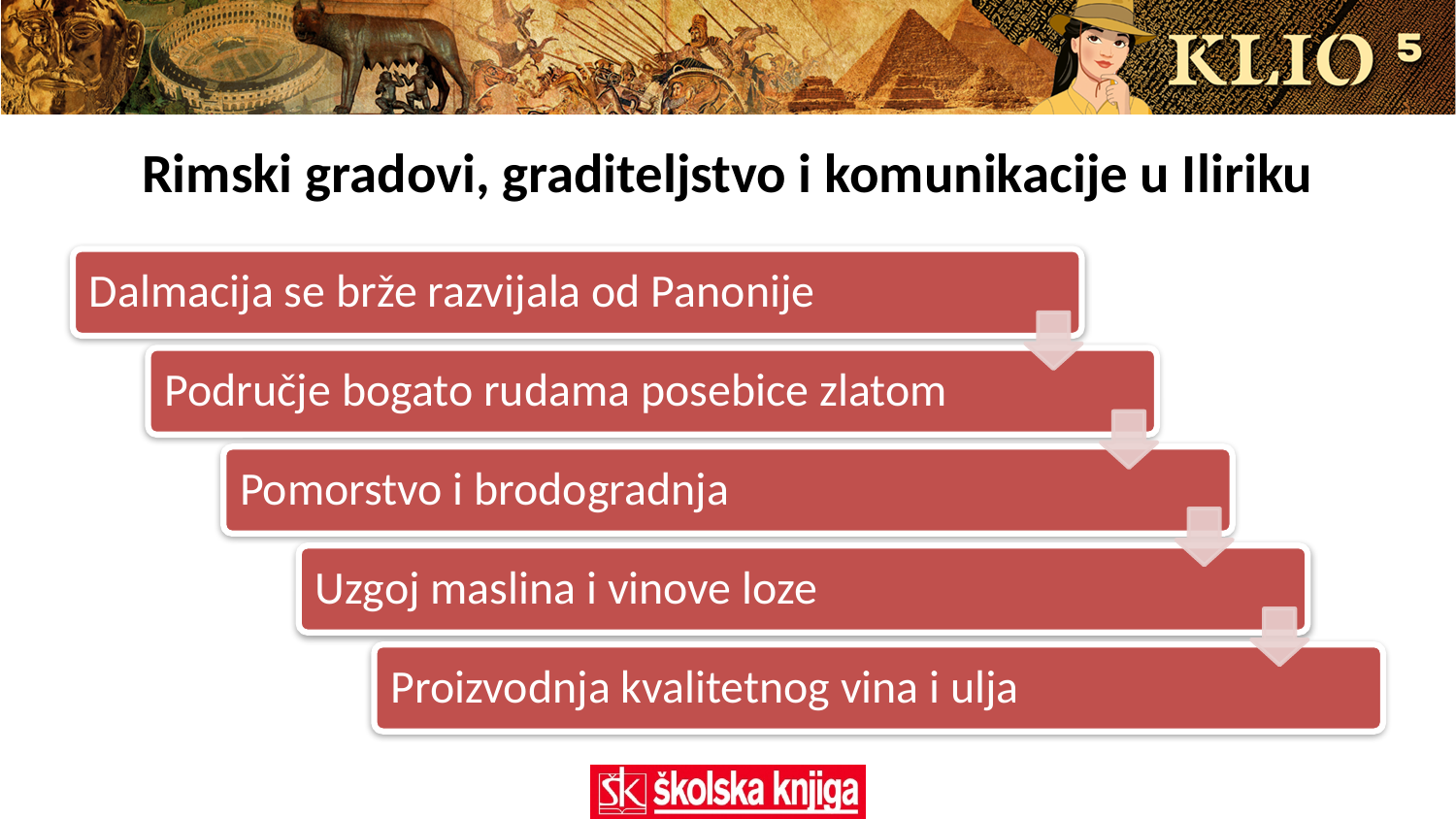

# Rimski gradovi, graditeljstvo i komunikacije u Iliriku
Dalmacija se brže razvijala od Panonije
Područje bogato rudama posebice zlatom
Pomorstvo i brodogradnja
Uzgoj maslina i vinove loze
Proizvodnja kvalitetnog vina i ulja